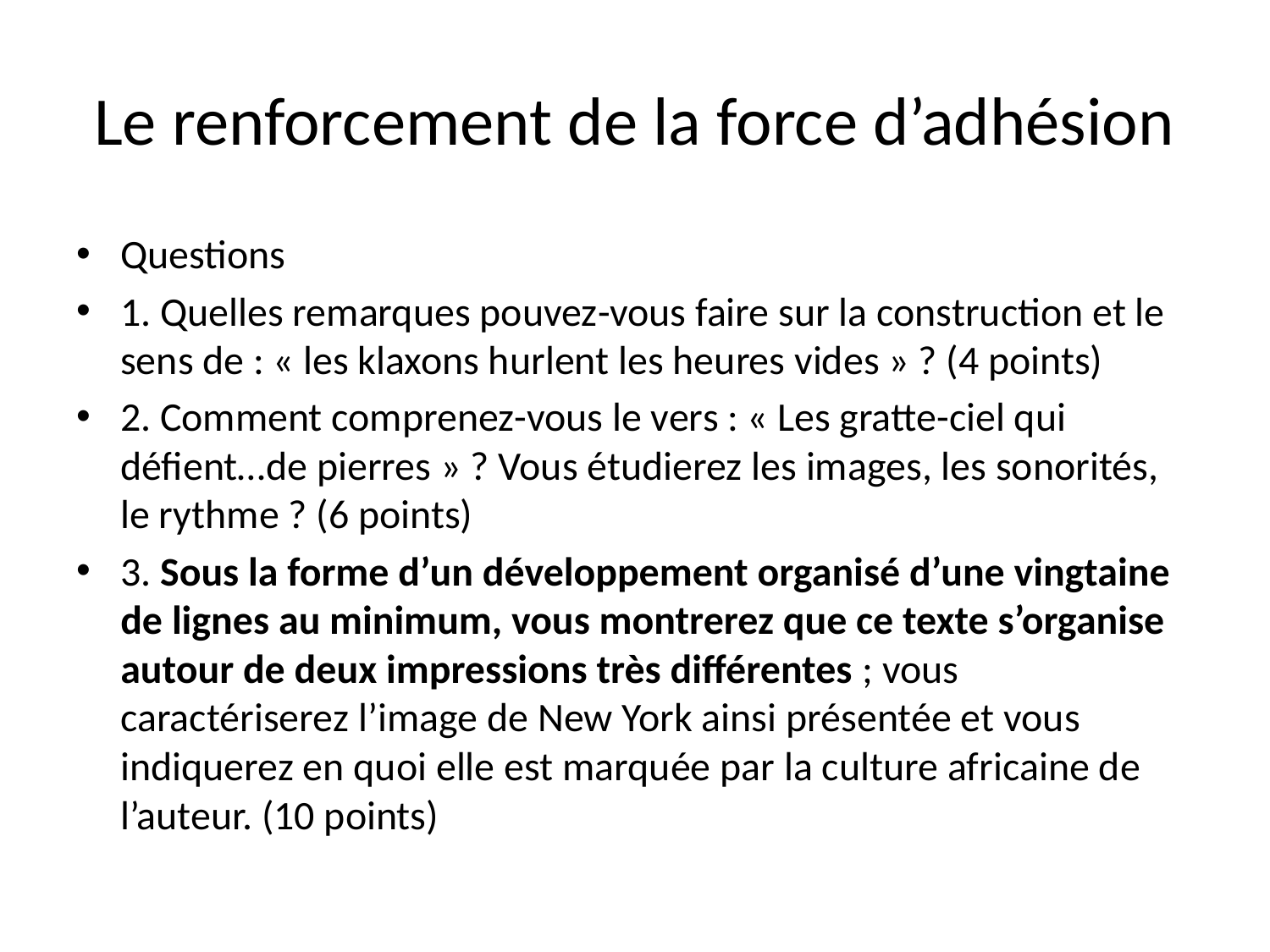

# Le renforcement de la force d’adhésion
Questions
1. Quelles remarques pouvez-vous faire sur la construction et le sens de : « les klaxons hurlent les heures vides » ? (4 points)
2. Comment comprenez-vous le vers : « Les gratte-ciel qui défient…de pierres » ? Vous étudierez les images, les sonorités, le rythme ? (6 points)
3. Sous la forme d’un développement organisé d’une vingtaine de lignes au minimum, vous montrerez que ce texte s’organise autour de deux impressions très différentes ; vous caractériserez l’image de New York ainsi présentée et vous indiquerez en quoi elle est marquée par la culture africaine de l’auteur. (10 points)